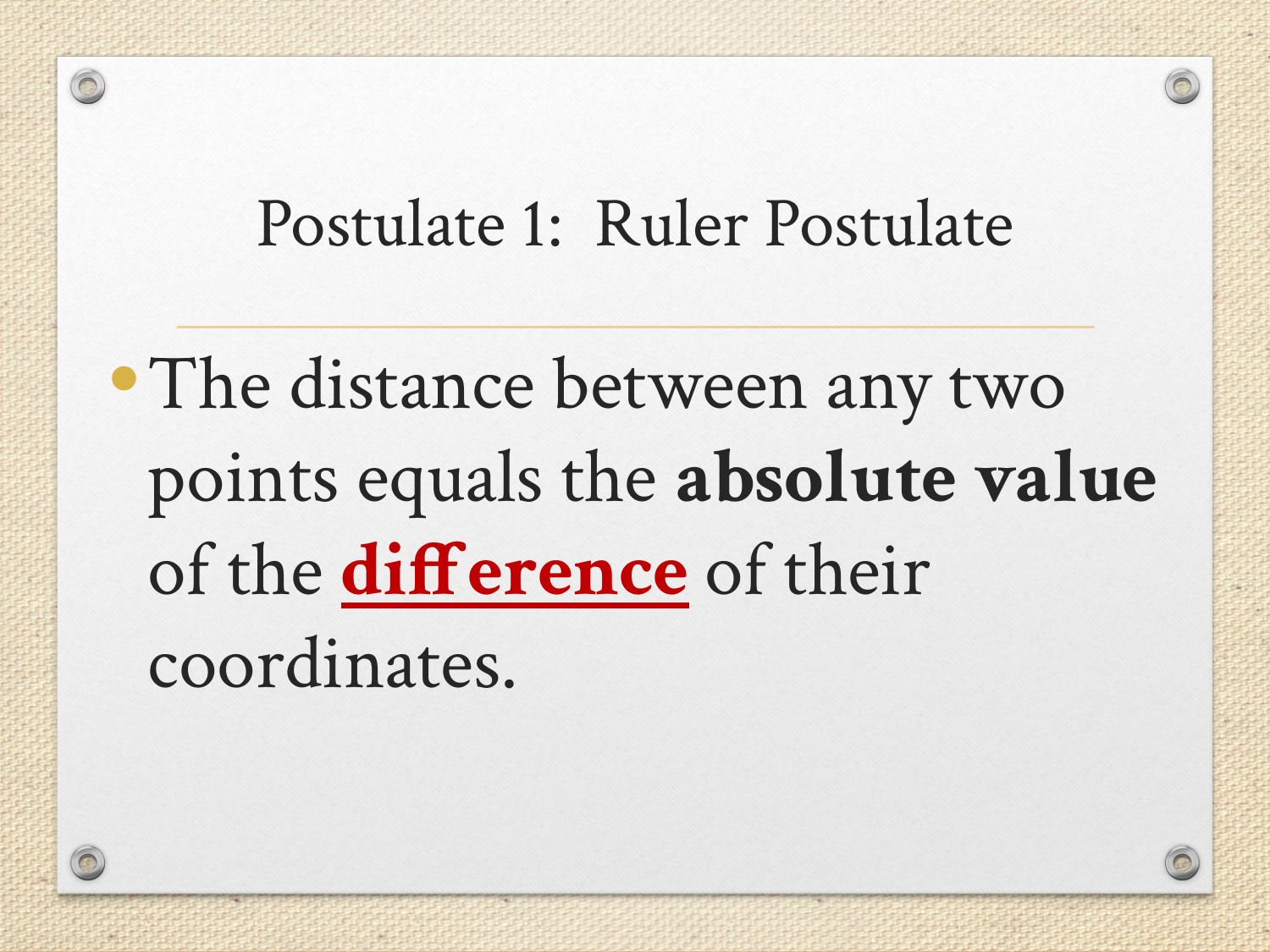

# Postulate 1:  Ruler Postulate
The distance between any two points equals the absolute value of the difference of their coordinates.